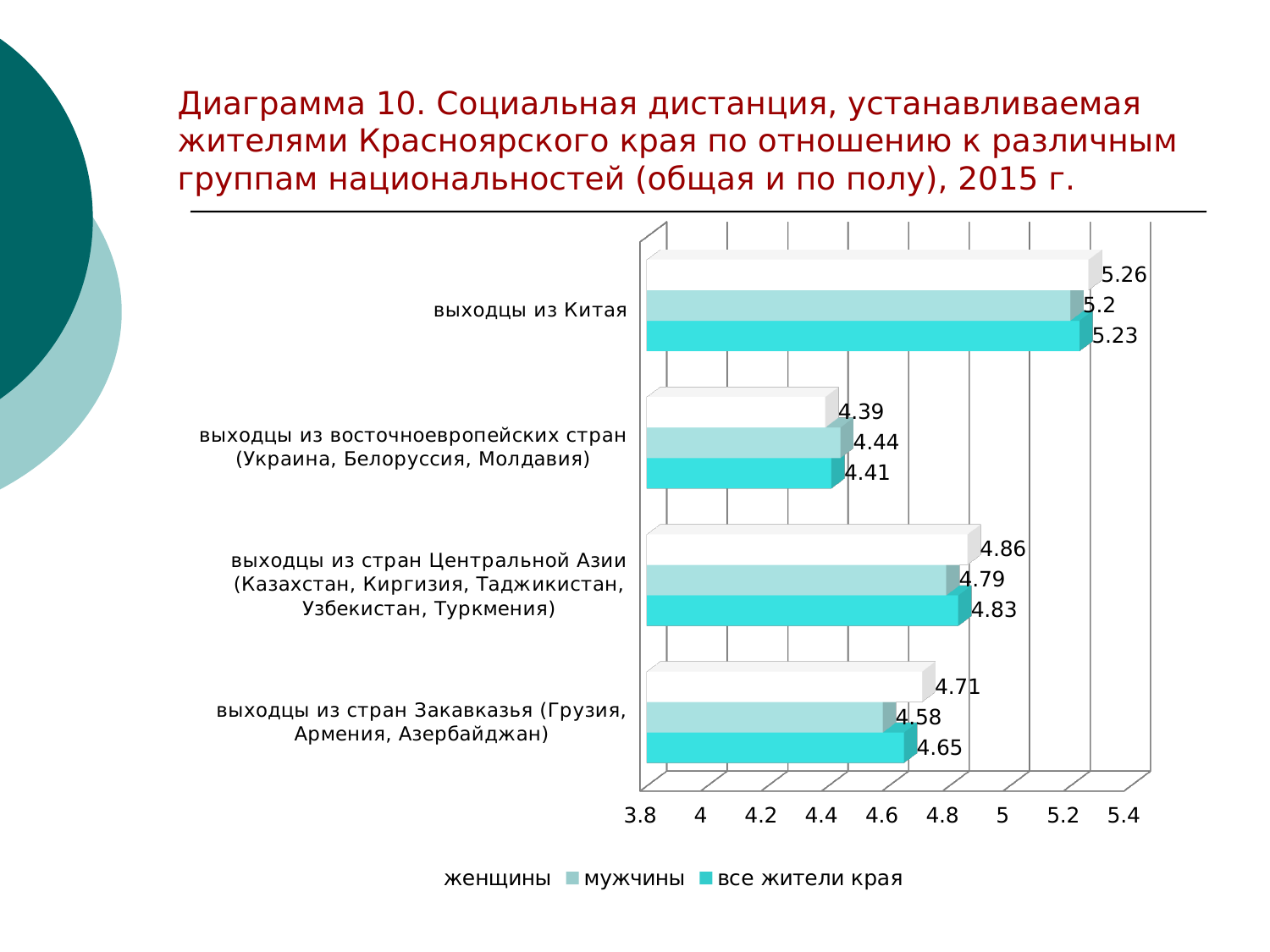

Диаграмма 10. Социальная дистанция, устанавливаемая жителями Красноярского края по отношению к различным группам национальностей (общая и по полу), 2015 г.

[unsupported chart]